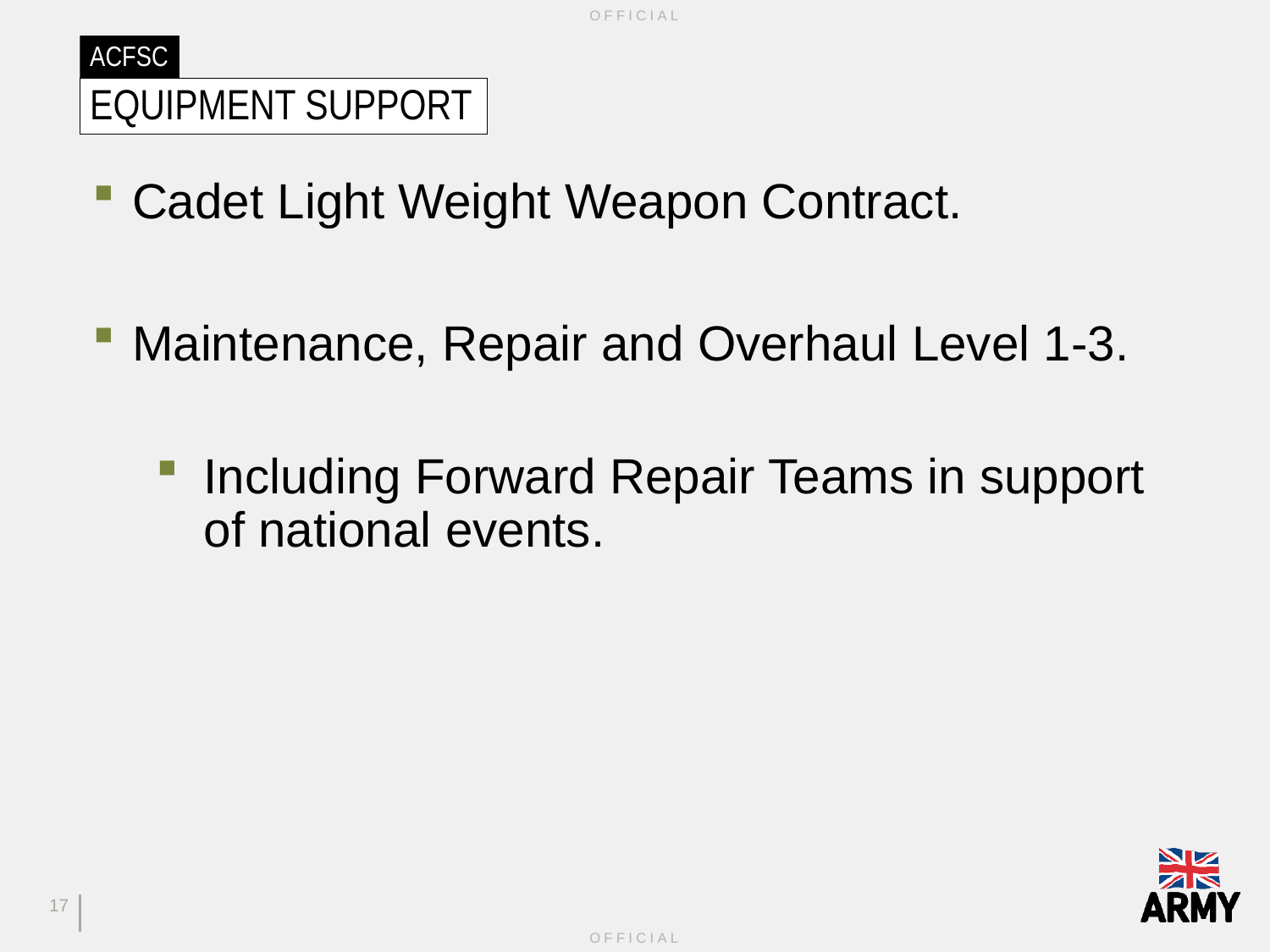

# ACFSC
EQUIPMENT SUPPORT
Cadet Light Weight Weapon Contract.

Maintenance, Repair and Overhaul Level 1-3.

Including Forward Repair Teams in support of national events.
17